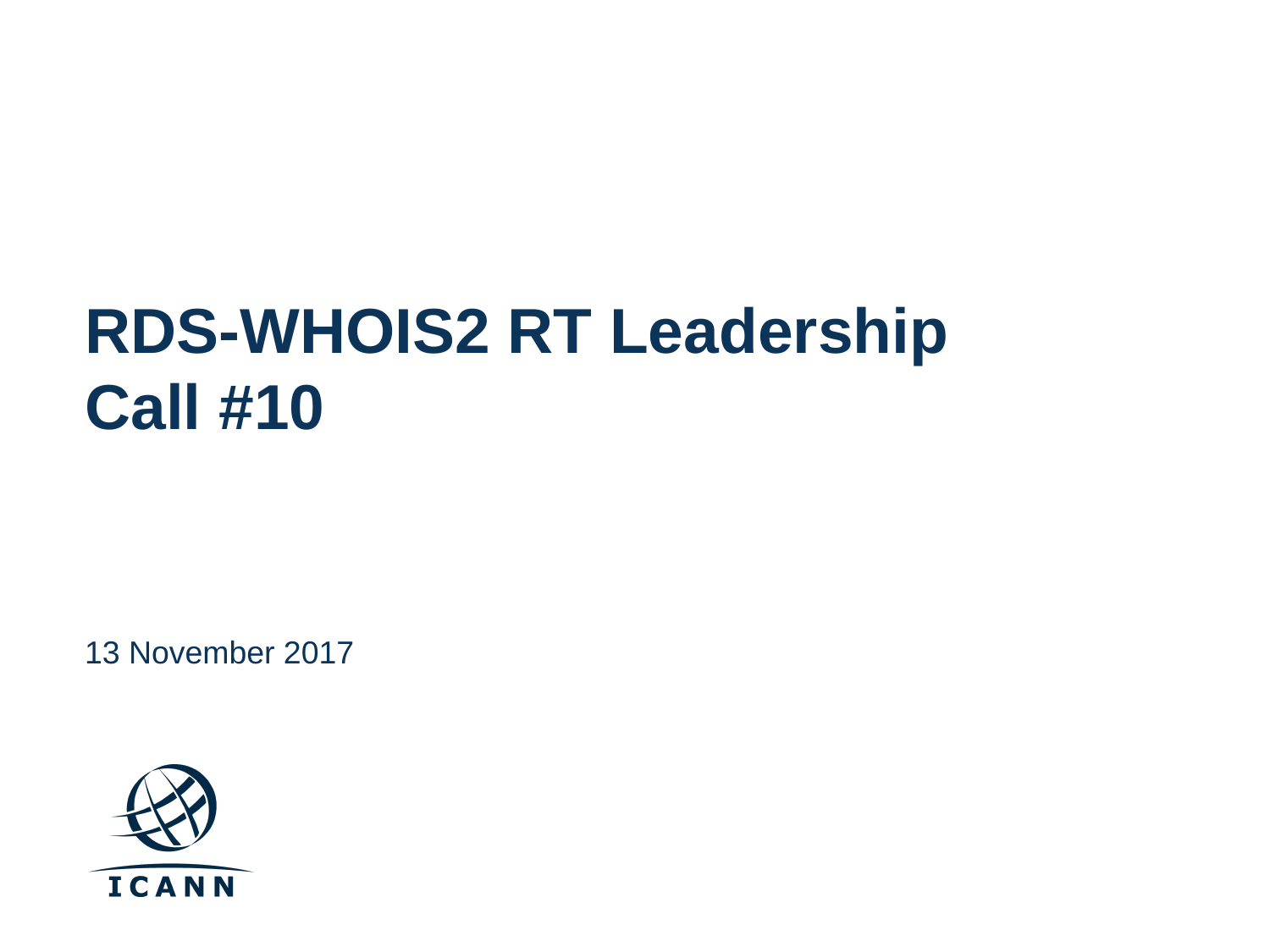

# RDS-WHOIS2 RT Leadership Call #10
13 November 2017